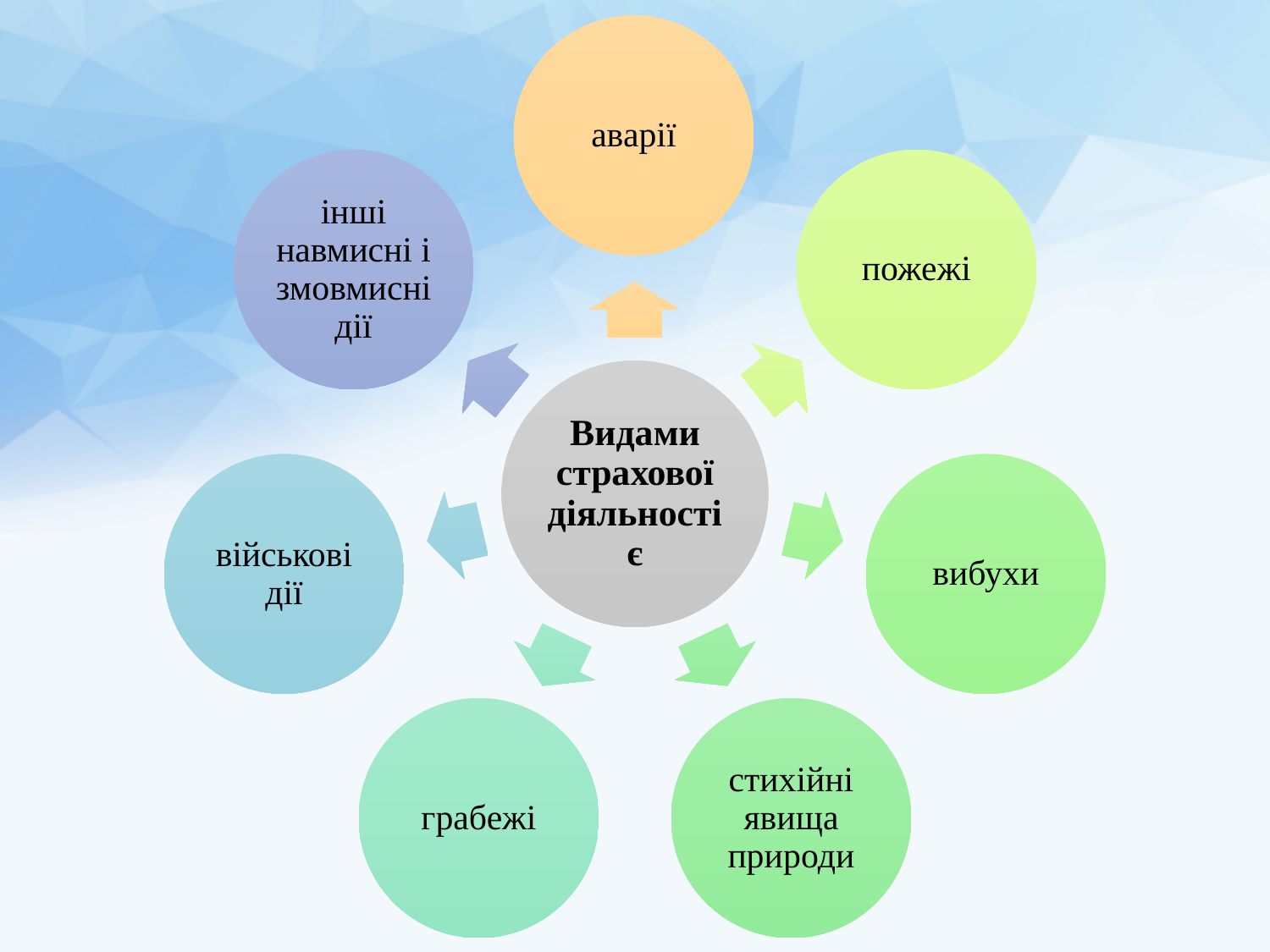

Видами страхової діяльності є

аварії

пожежі

вибухи

стихійні явища природи

грабежі

військові дії

інші навмисні і змовмисні дії